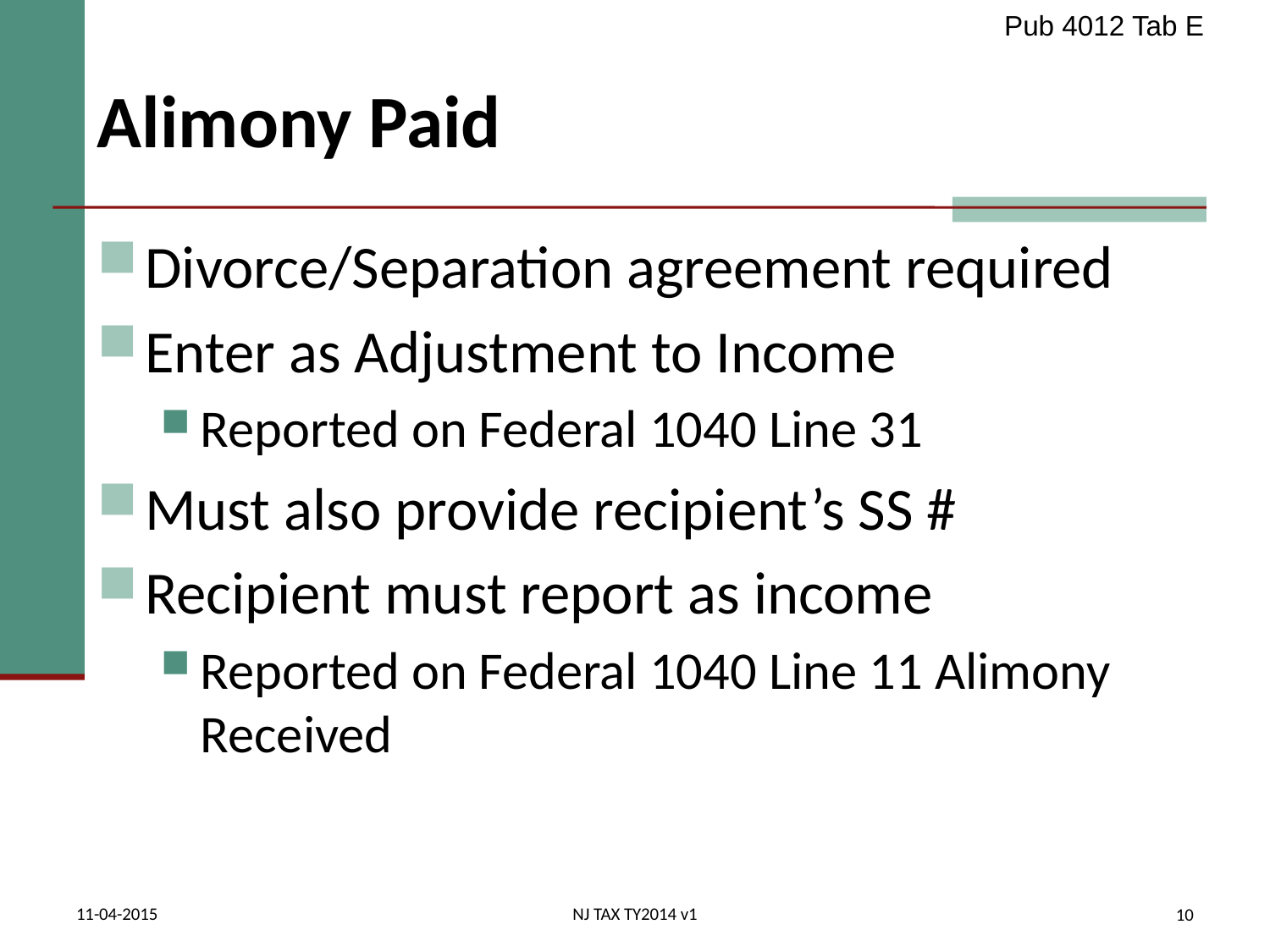

Pub 4012 Tab E
# Alimony Paid
Divorce/Separation agreement required
Enter as Adjustment to Income
Reported on Federal 1040 Line 31
Must also provide recipient’s SS #
Recipient must report as income
Reported on Federal 1040 Line 11 Alimony Received

11-04-2015
NJ TAX TY2014 v1
10